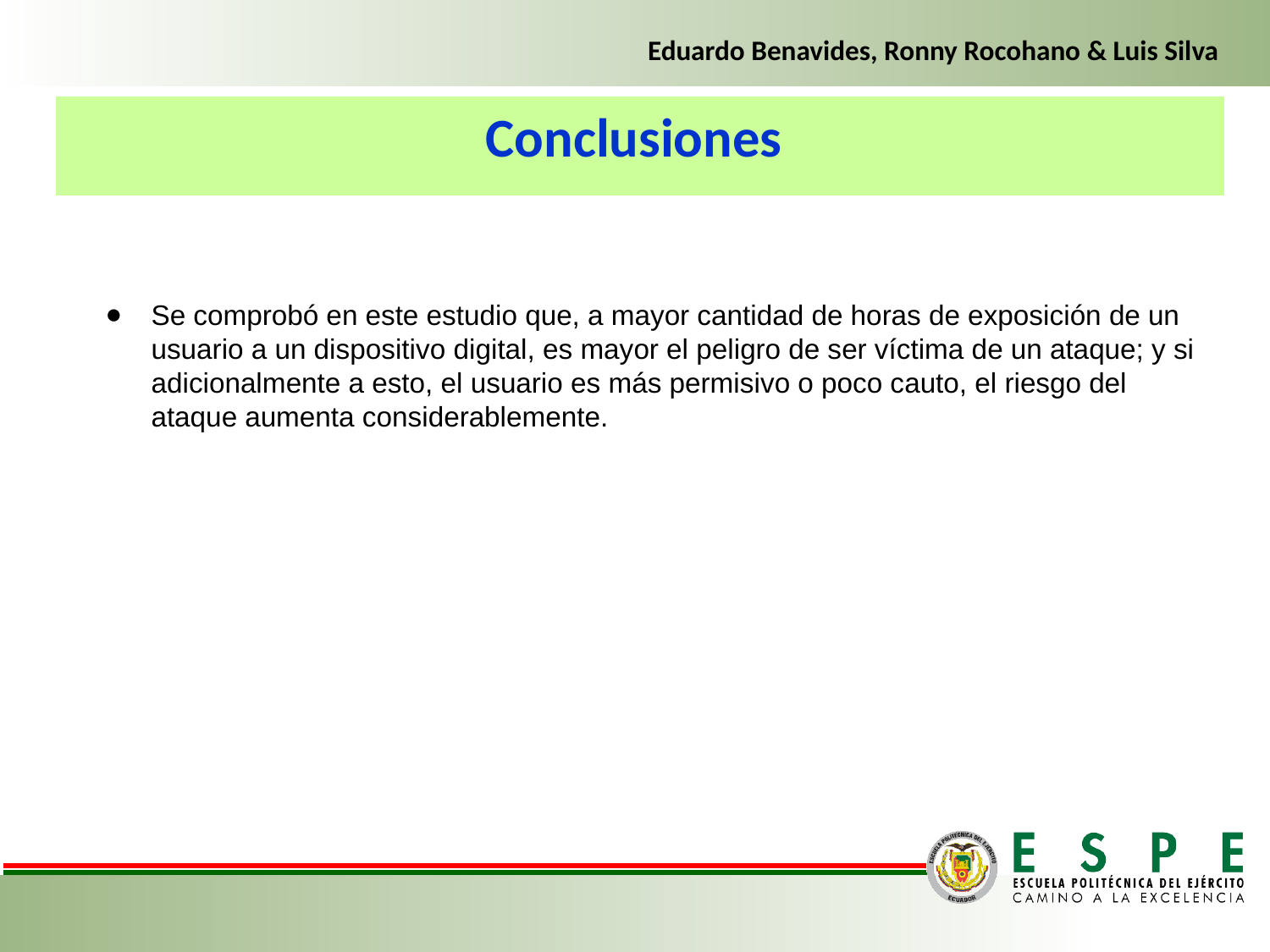

Eduardo Benavides, Ronny Rocohano & Luis Silva

Conclusiones

Se comprobó en este estudio que, a mayor cantidad de horas de exposición de un usuario a un dispositivo digital, es mayor el peligro de ser víctima de un ataque; y si adicionalmente a esto, el usuario es más permisivo o poco cauto, el riesgo del ataque aumenta considerablemente.